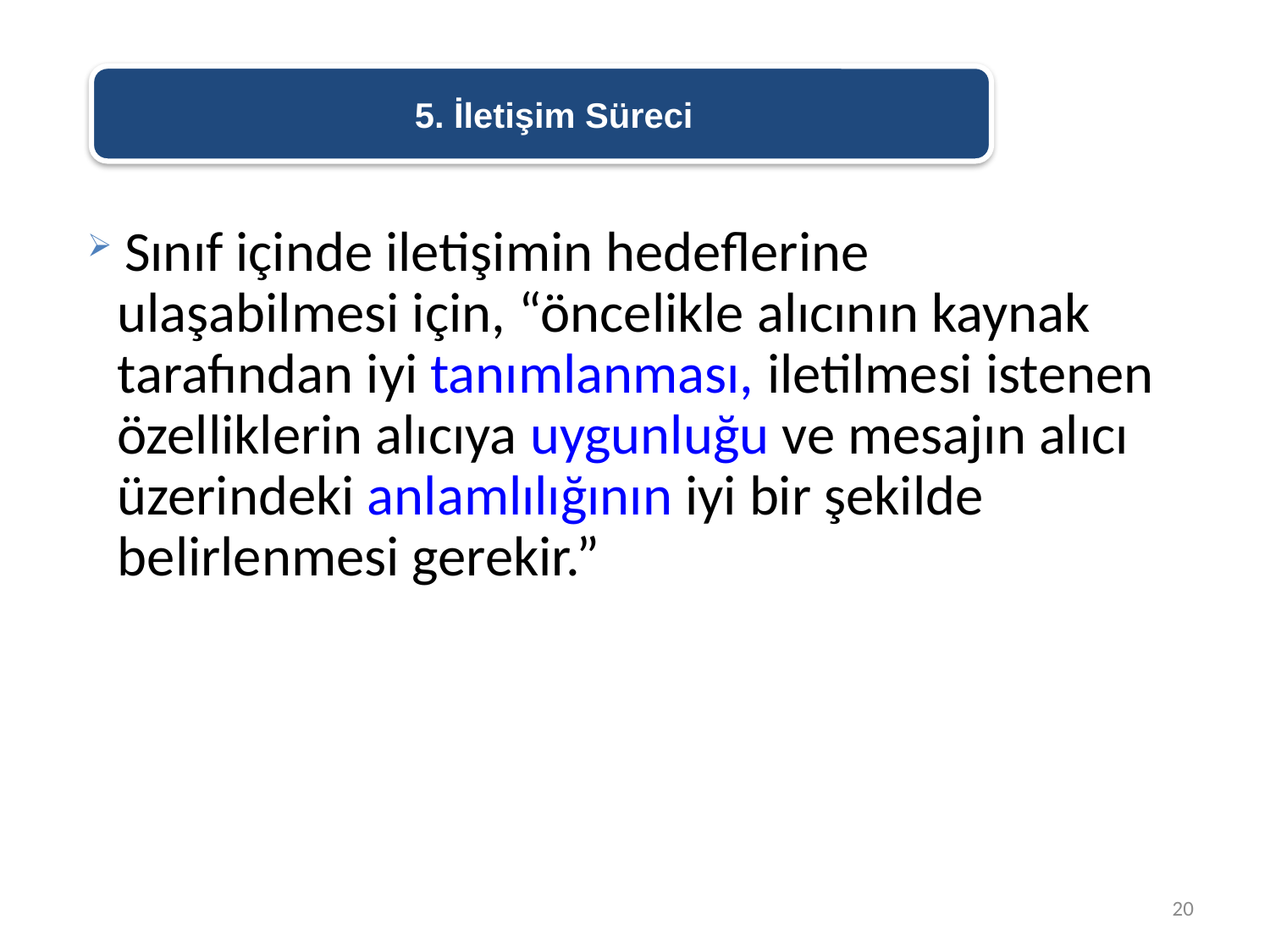

5. İletişim Süreci
 Sınıf içinde iletişimin hedeflerine ulaşabilmesi için, “öncelikle alıcının kaynak tarafından iyi tanımlanması, iletilmesi istenen özelliklerin alıcıya uygunluğu ve mesajın alıcı üzerindeki anlamlılığının iyi bir şekilde belirlenmesi gerekir.”
20